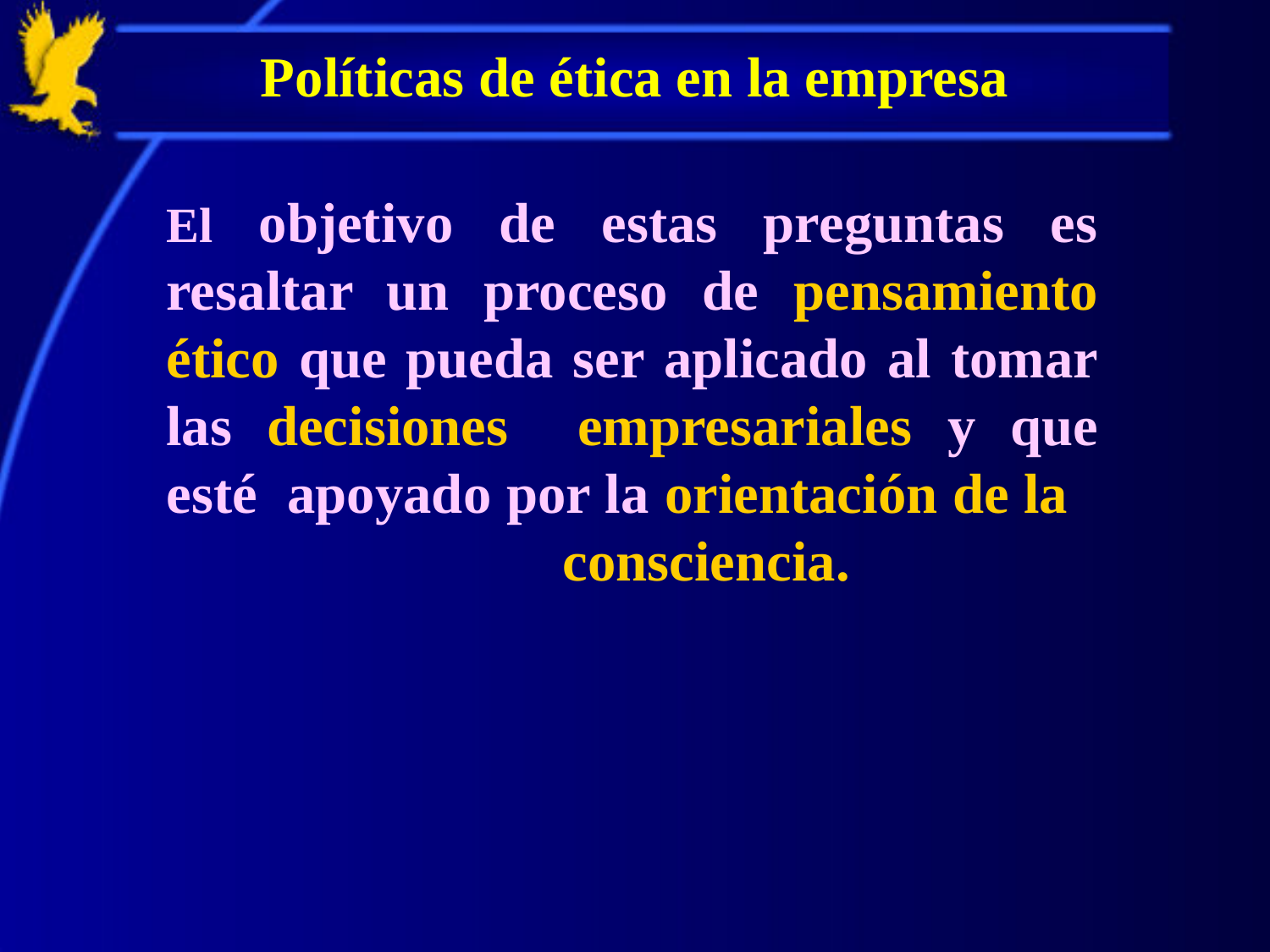

# Políticas de ética en la empresa
	El objetivo de estas preguntas es resaltar un proceso de pensamiento ético que pueda ser aplicado al tomar las decisiones  empresariales y que esté  apoyado por la orientación de la                               consciencia.